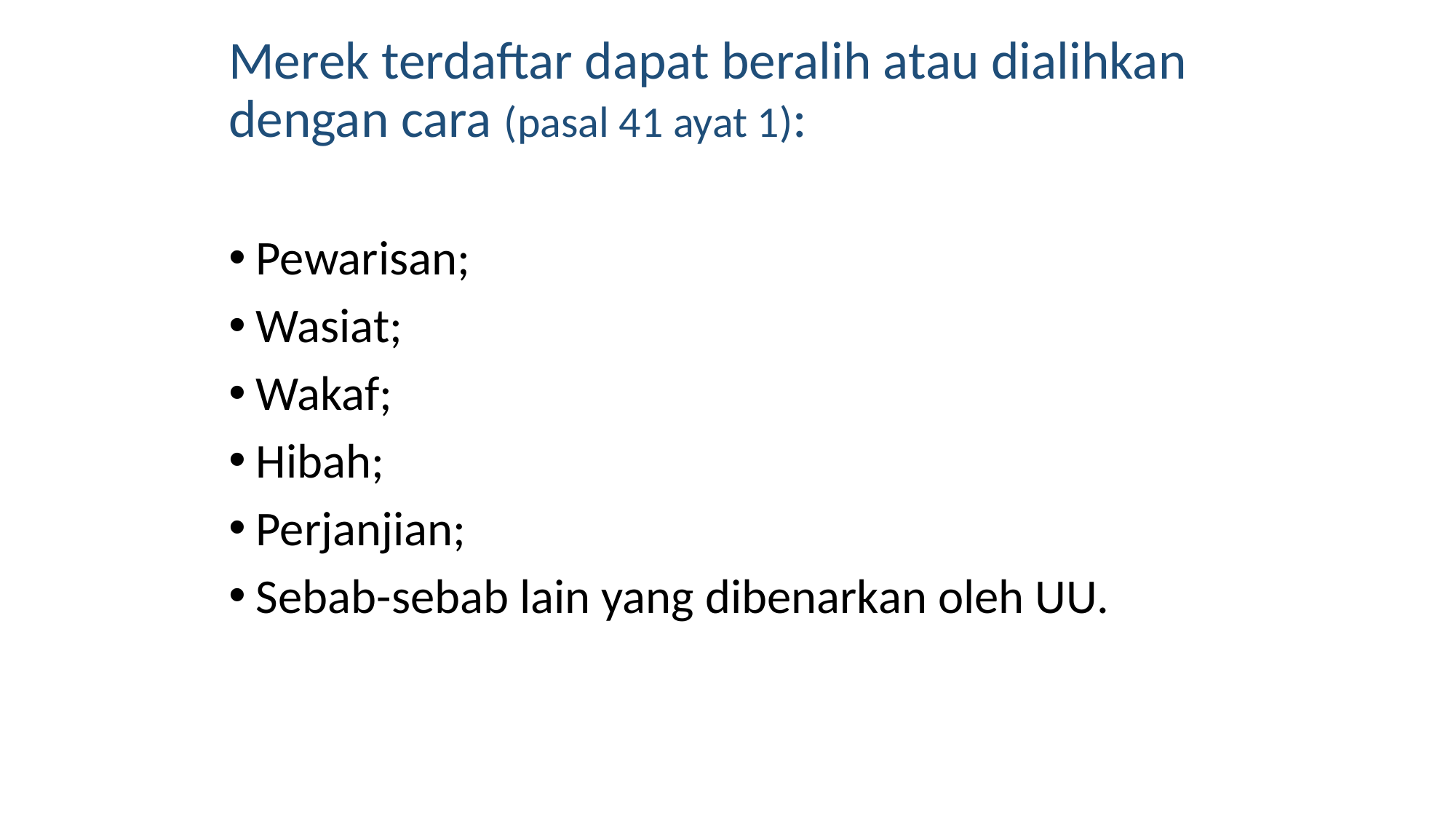

# Merek terdaftar dapat beralih atau dialihkan dengan cara (pasal 41 ayat 1):
Pewarisan;
Wasiat;
Wakaf;
Hibah;
Perjanjian;
Sebab-sebab lain yang dibenarkan oleh UU.